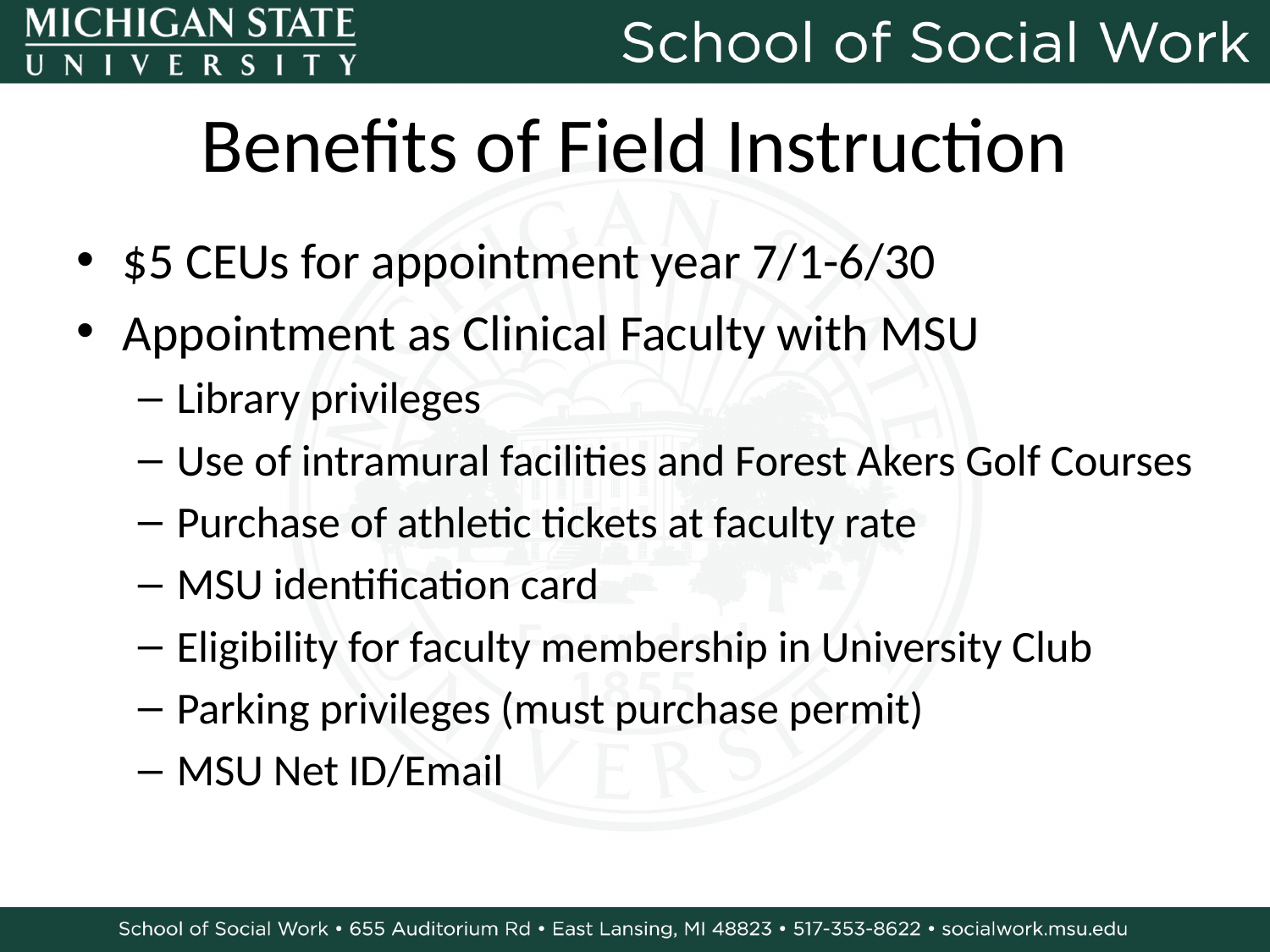

# Benefits of Field Instruction
$5 CEUs for appointment year 7/1-6/30
Appointment as Clinical Faculty with MSU
Library privileges
Use of intramural facilities and Forest Akers Golf Courses
Purchase of athletic tickets at faculty rate
MSU identification card
Eligibility for faculty membership in University Club
Parking privileges (must purchase permit)
MSU Net ID/Email